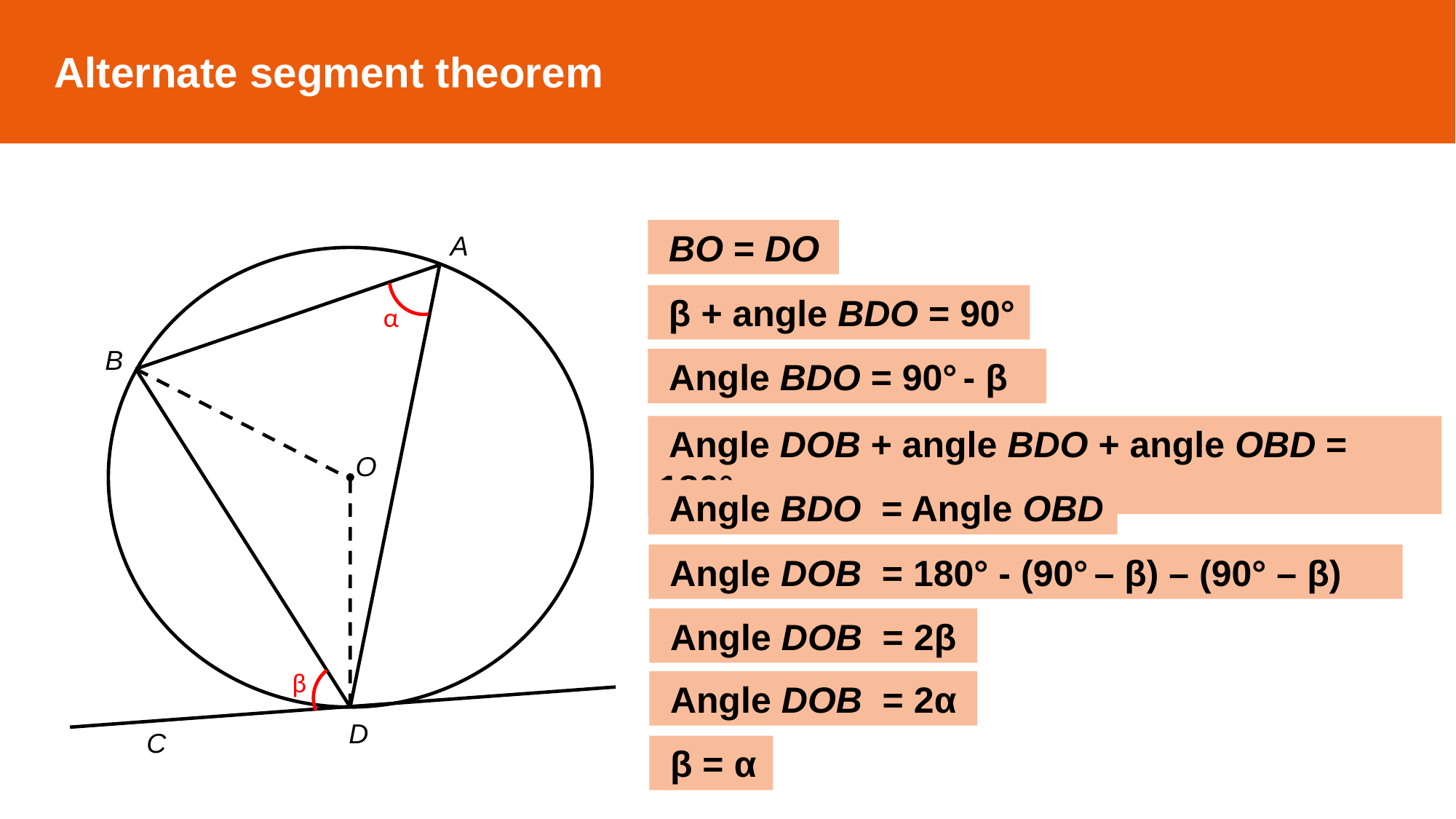

Alternate segment theorem
 BO = DO
A

α

β
 β + angle BDO = 90°
B
 Angle BDO = 90° - β
 Angle DOB + angle BDO + angle OBD = 180°
O
 Angle BDO  = Angle OBD
 Angle DOB  = 180° - (90° – β) – (90° – β)
 Angle DOB  = 2β
 Angle DOB  = 2α
D
C
 β = α